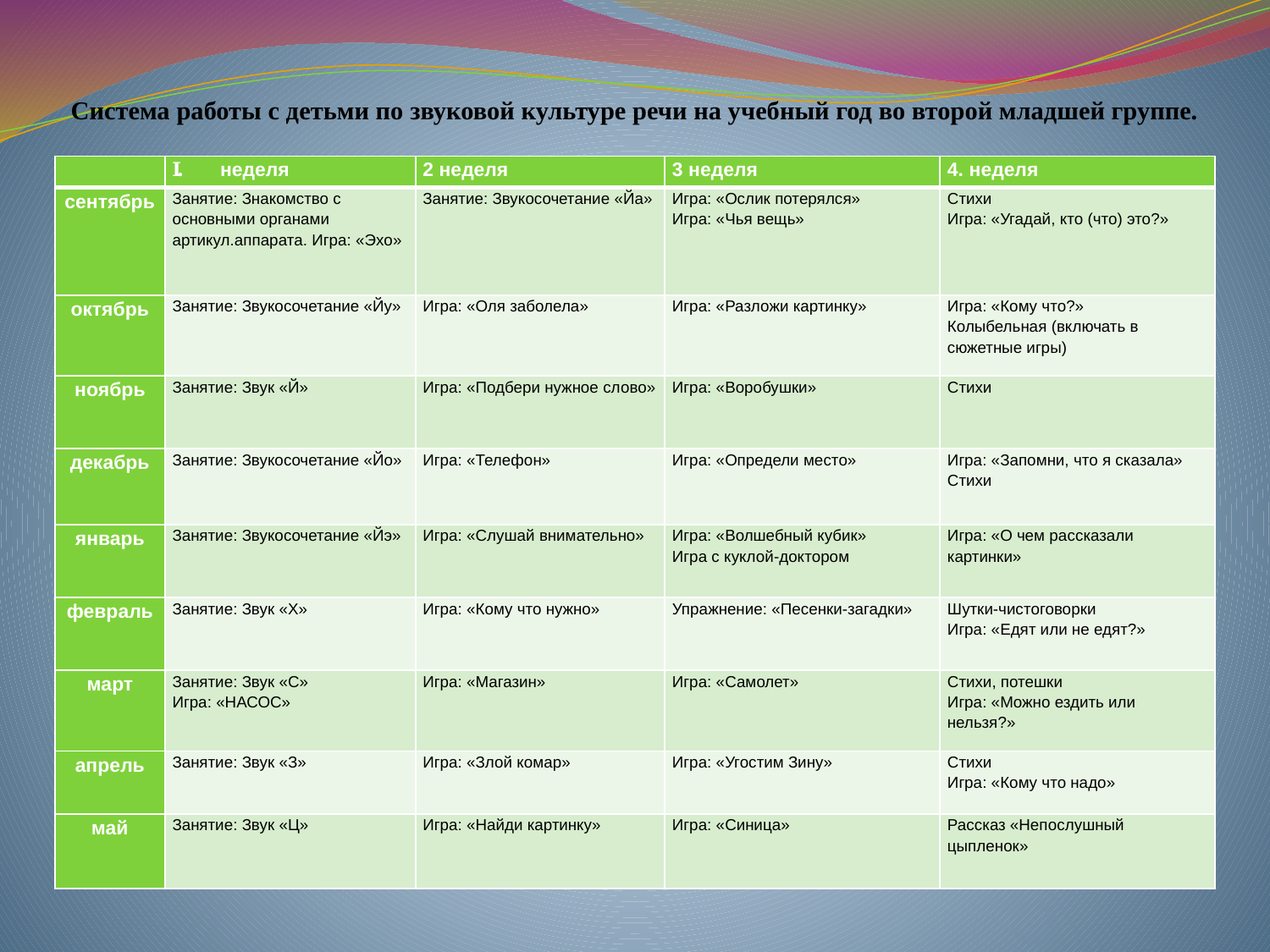

# Система работы с детьми по звуковой культуре речи на учебный год во второй младшей группе.
|  | неделя | 2 неделя | 3 неделя | 4. неделя |
| --- | --- | --- | --- | --- |
| сентябрь | Занятие: Знакомство с основными органами артикул.аппарата. Игра: «Эхо» | Занятие: Звукосочетание «Йа» | Игра: «Ослик потерялся» Игра: «Чья вещь» | Стихи Игра: «Угадай, кто (что) это?» |
| октябрь | Занятие: Звукосочетание «Йу» | Игра: «Оля заболела» | Игра: «Разложи картинку» | Игра: «Кому что?» Колыбельная (включать в сюжетные игры) |
| ноябрь | Занятие: Звук «Й» | Игра: «Подбери нужное слово» | Игра: «Воробушки» | Стихи |
| декабрь | Занятие: Звукосочетание «Йо» | Игра: «Телефон» | Игра: «Определи место» | Игра: «Запомни, что я сказала» Стихи |
| январь | Занятие: Звукосочетание «Йэ» | Игра: «Слушай внимательно» | Игра: «Волшебный кубик» Игра с куклой-доктором | Игра: «О чем рассказали картинки» |
| февраль | Занятие: Звук «Х» | Игра: «Кому что нужно» | Упражнение: «Песенки-загадки» | Шутки-чистоговорки Игра: «Едят или не едят?» |
| март | Занятие: Звук «С» Игра: «НАСОС» | Игра: «Магазин» | Игра: «Самолет» | Стихи, потешки Игра: «Можно ездить или нельзя?» |
| апрель | Занятие: Звук «З» | Игра: «Злой комар» | Игра: «Угостим Зину» | Стихи Игра: «Кому что надо» |
| май | Занятие: Звук «Ц» | Игра: «Найди картинку» | Игра: «Синица» | Рассказ «Непослушный цыпленок» |